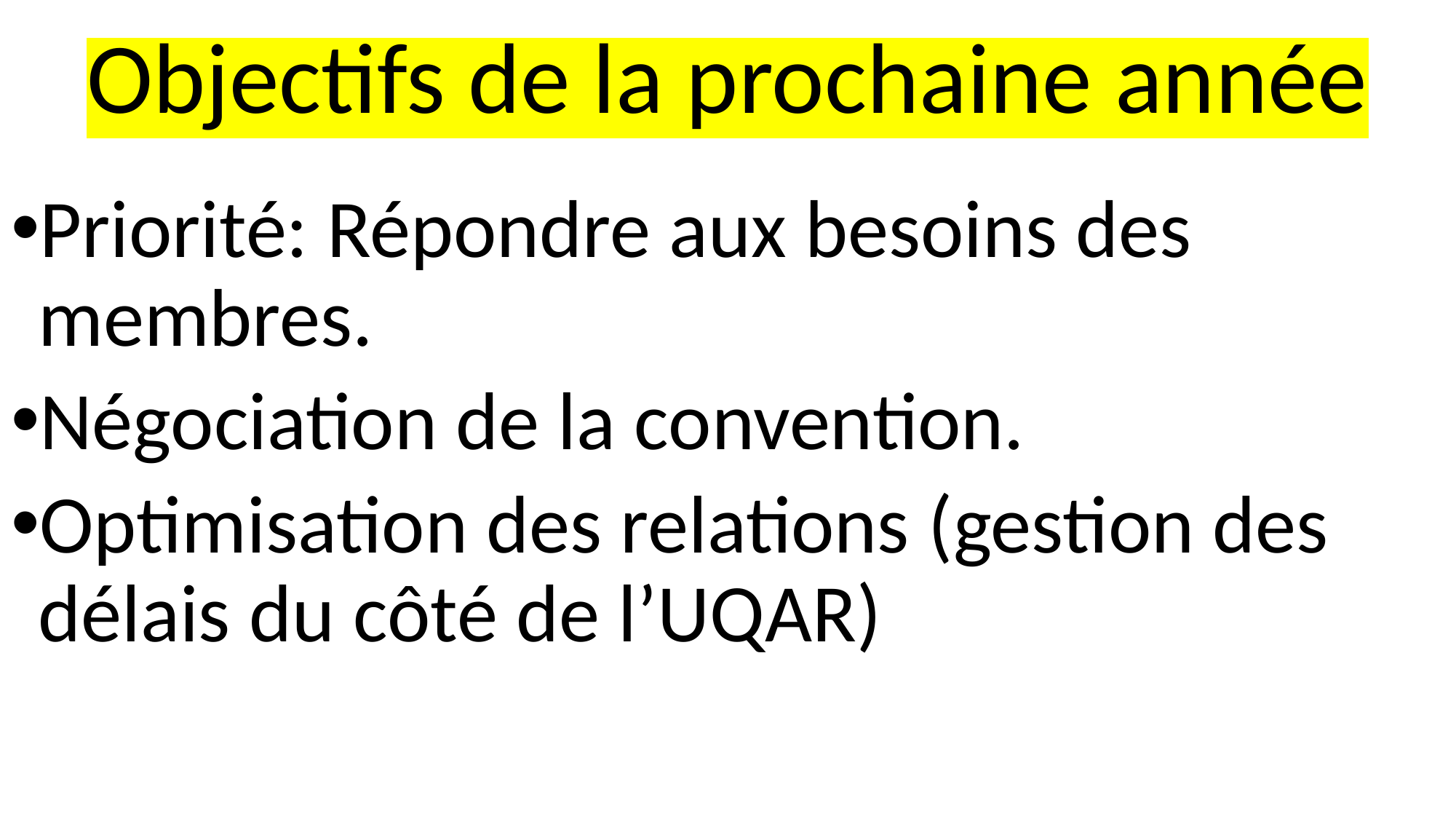

# Objectifs de la prochaine année
Priorité: Répondre aux besoins des membres.
Négociation de la convention.
Optimisation des relations (gestion des délais du côté de l’UQAR)